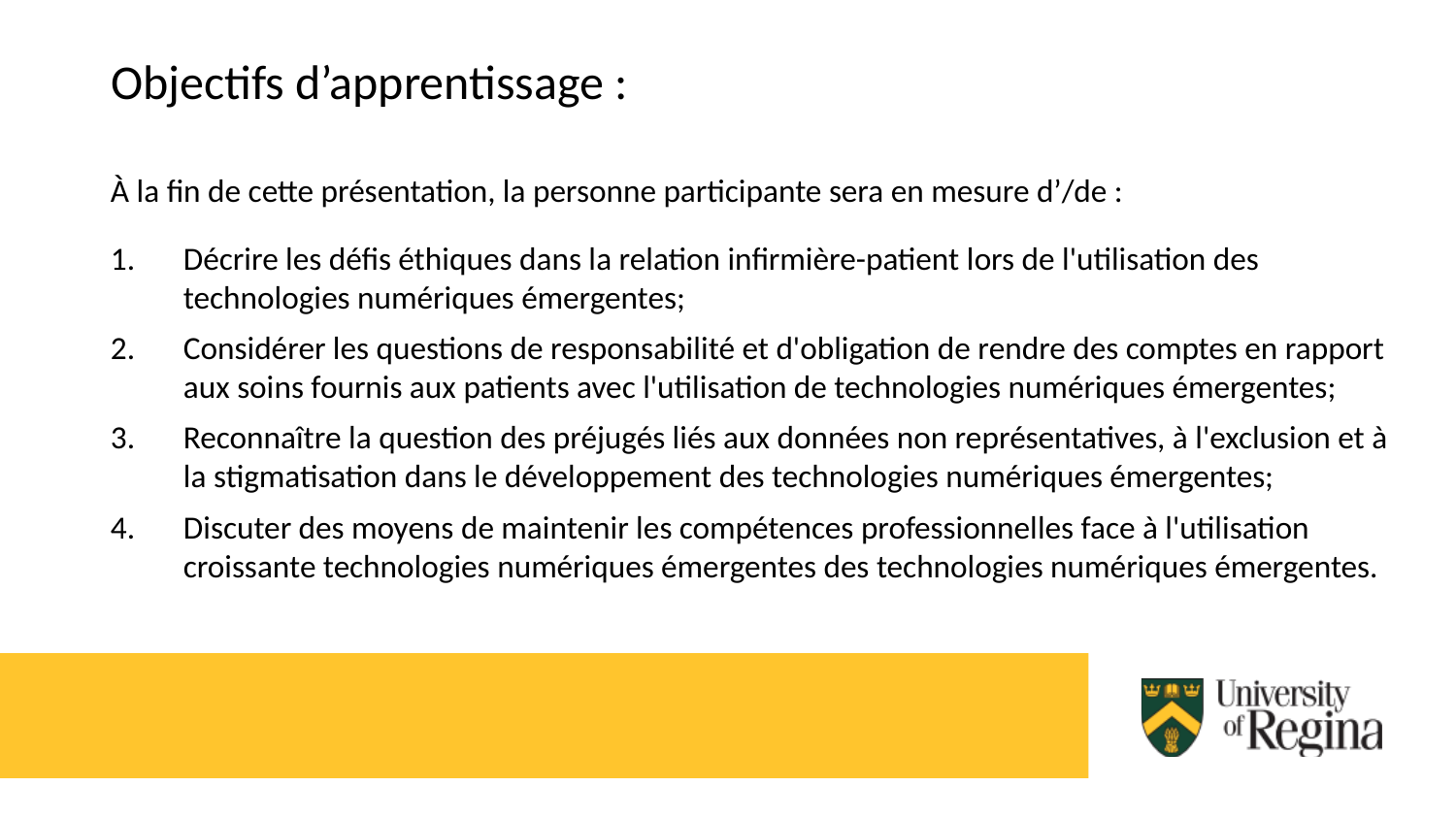

Objectifs d’apprentissage :
À la fin de cette présentation, la personne participante sera en mesure d’/de :

Décrire les défis éthiques dans la relation infirmière-patient lors de l'utilisation des technologies numériques émergentes;
Considérer les questions de responsabilité et d'obligation de rendre des comptes en rapport aux soins fournis aux patients avec l'utilisation de technologies numériques émergentes;
Reconnaître la question des préjugés liés aux données non représentatives, à l'exclusion et à la stigmatisation dans le développement des technologies numériques émergentes;
Discuter des moyens de maintenir les compétences professionnelles face à l'utilisation croissante technologies numériques émergentes des technologies numériques émergentes.